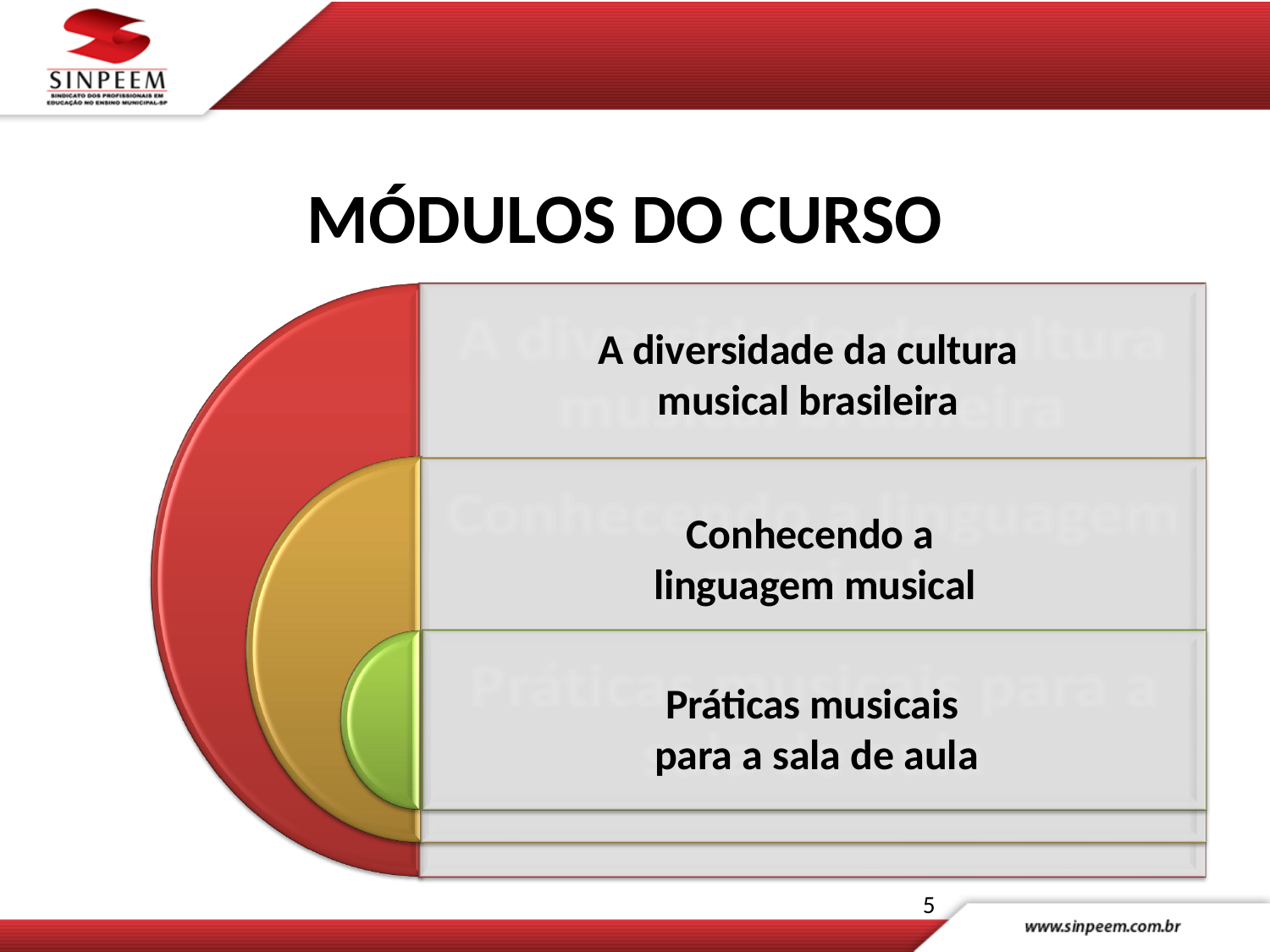

# MÓDULOS DO CURSO

A diversidade da cultura
musical brasileira

Conhecendo a
linguagem musical
Práticas musicais
para a sala de aula
5